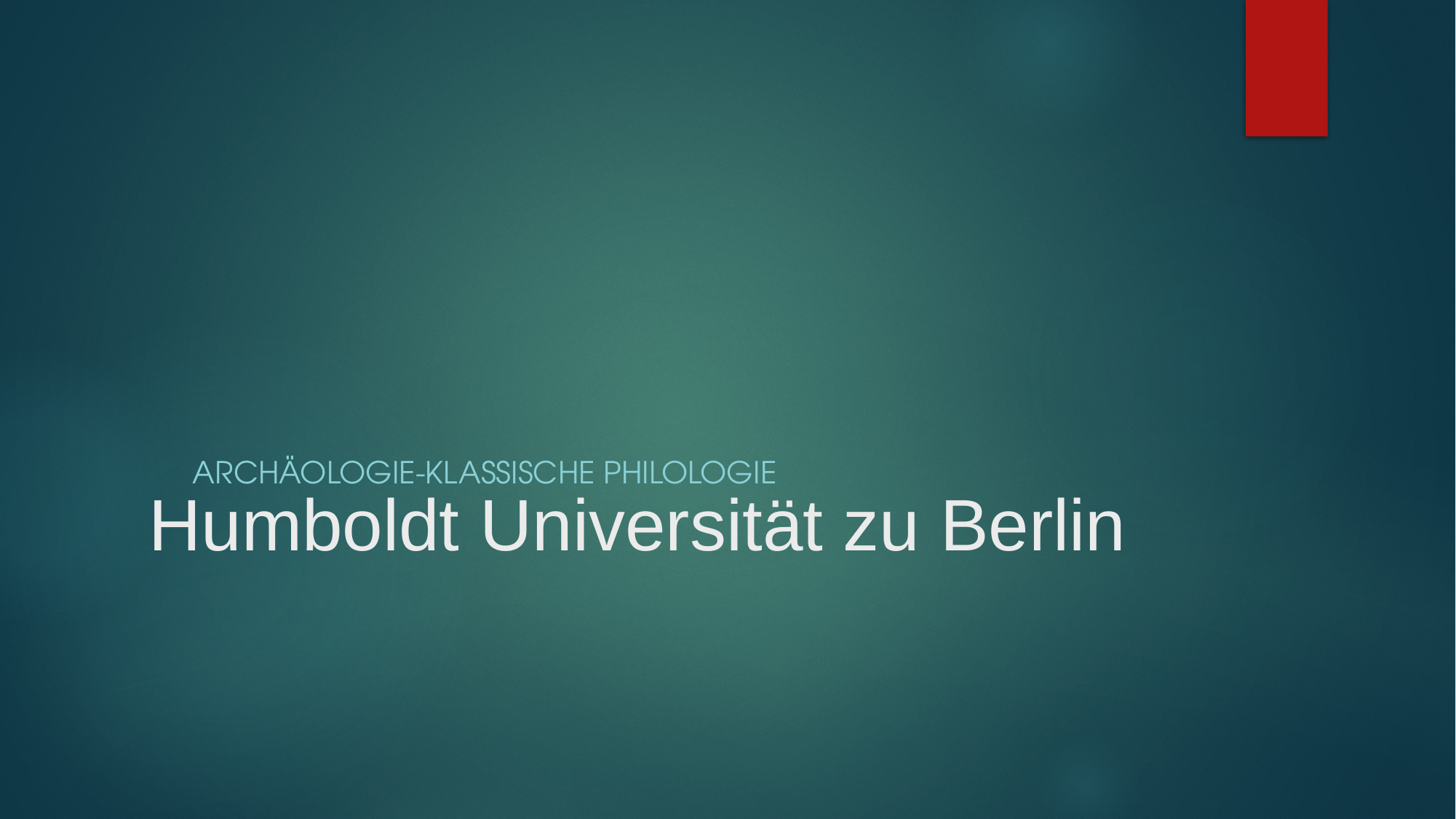

# Humboldt Universität zu Berlin
Archäologie-Klassische Philologie